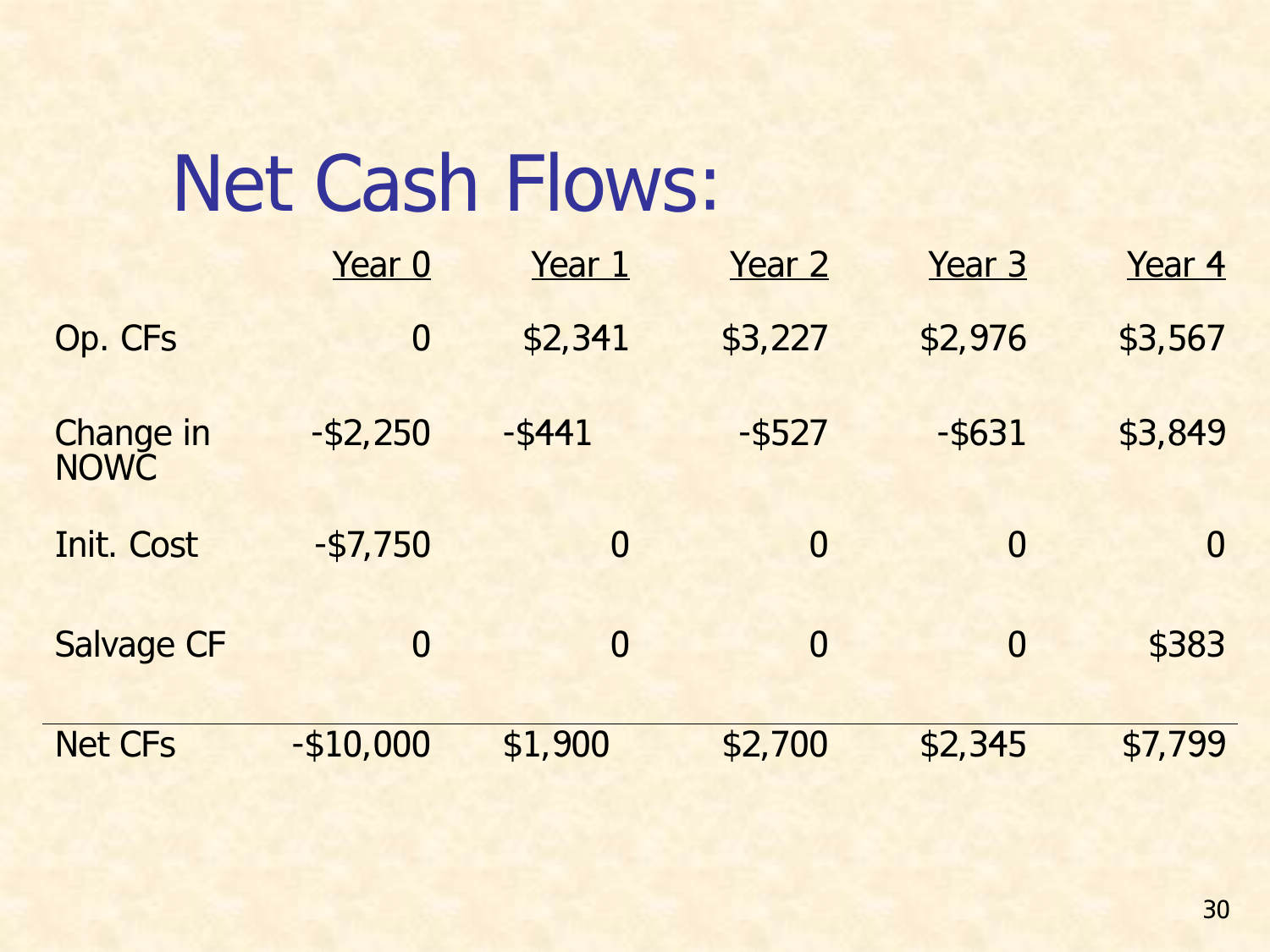

# Net Cash Flows:
|  | Year 0 | Year 1 | Year 2 | Year 3 | Year 4 |
| --- | --- | --- | --- | --- | --- |
| Op. CFs | 0 | $2,341 | $3,227 | $2,976 | $3,567 |
| Change in NOWC | -$2,250 | -$441 | -$527 | -$631 | $3,849 |
| Init. Cost | -$7,750 | 0 | 0 | 0 | 0 |
| Salvage CF | 0 | 0 | 0 | 0 | $383 |
| Net CFs | -$10,000 | $1,900 | $2,700 | $2,345 | $7,799 |
30